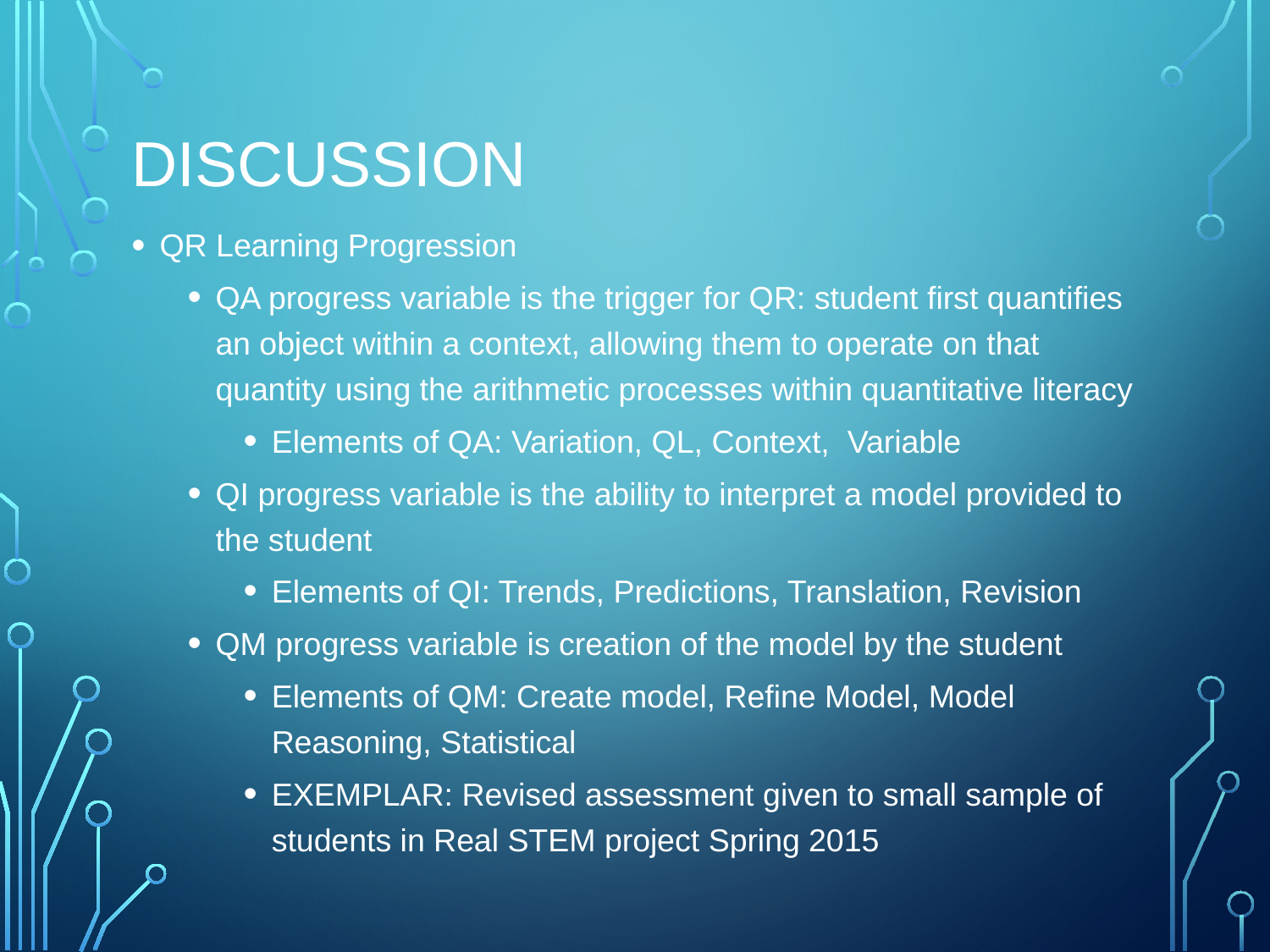

# Discussion
QR Learning Progression
QA progress variable is the trigger for QR: student first quantifies an object within a context, allowing them to operate on that quantity using the arithmetic processes within quantitative literacy
Elements of QA: Variation, QL, Context,  Variable
QI progress variable is the ability to interpret a model provided to the student
Elements of QI: Trends, Predictions, Translation, Revision
QM progress variable is creation of the model by the student
Elements of QM: Create model, Refine Model, Model Reasoning, Statistical
EXEMPLAR: Revised assessment given to small sample of students in Real STEM project Spring 2015